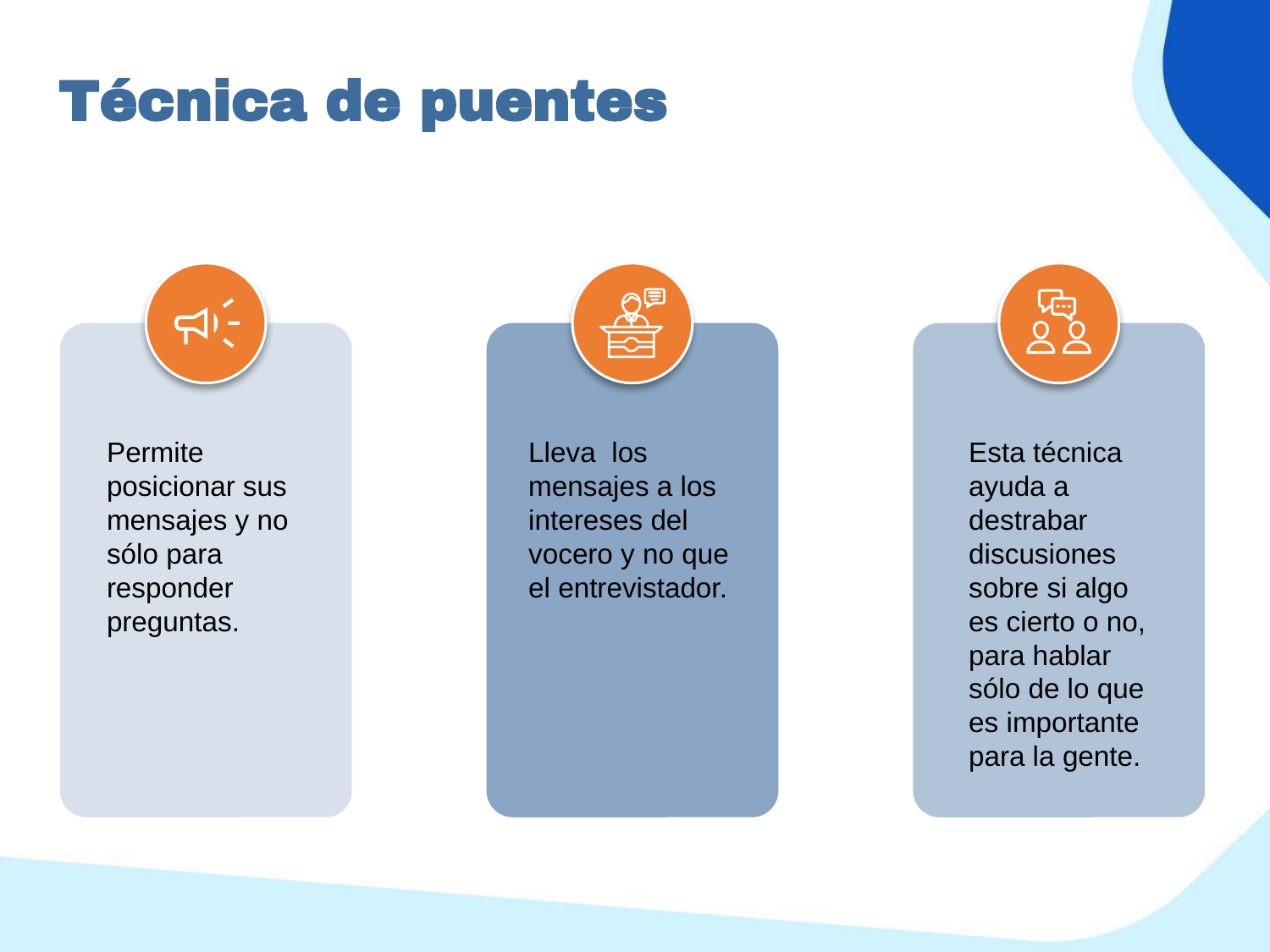

Técnica de puentes

Permite posicionar sus mensajes y no sólo para responder preguntas.
Lleva  los mensajes a los intereses del vocero y no que el entrevistador.
Esta técnica ayuda a destrabar discusiones sobre si algo es cierto o no, para hablar sólo de lo que es importante para la gente.